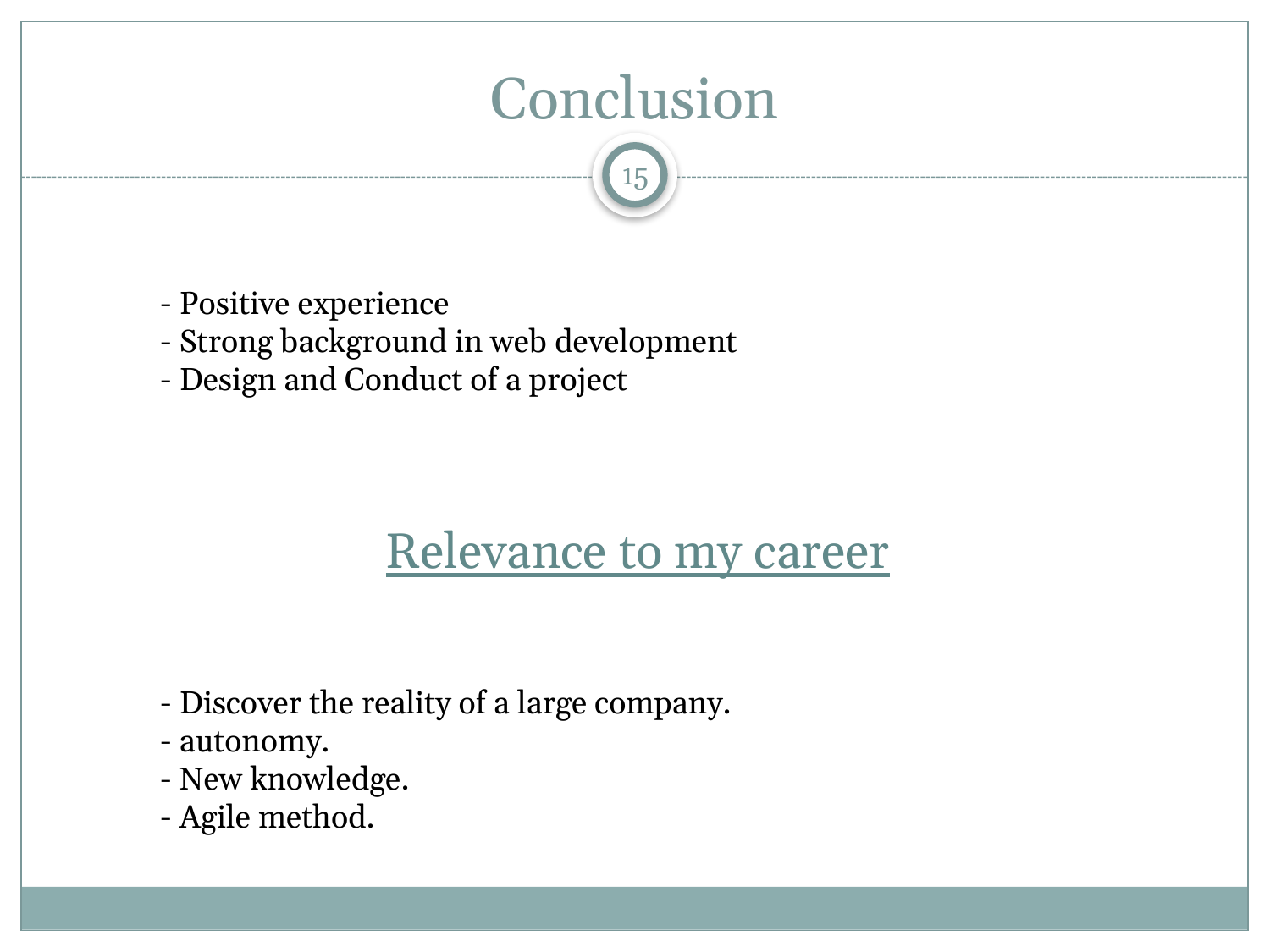

# Conclusion
15
	- Positive experience
	- Strong background in web development
	- Design and Conduct of a project

Relevance to my career
 	- Discover the reality of a large company.
 	- autonomy.
 	- New knowledge.
 	- Agile method.